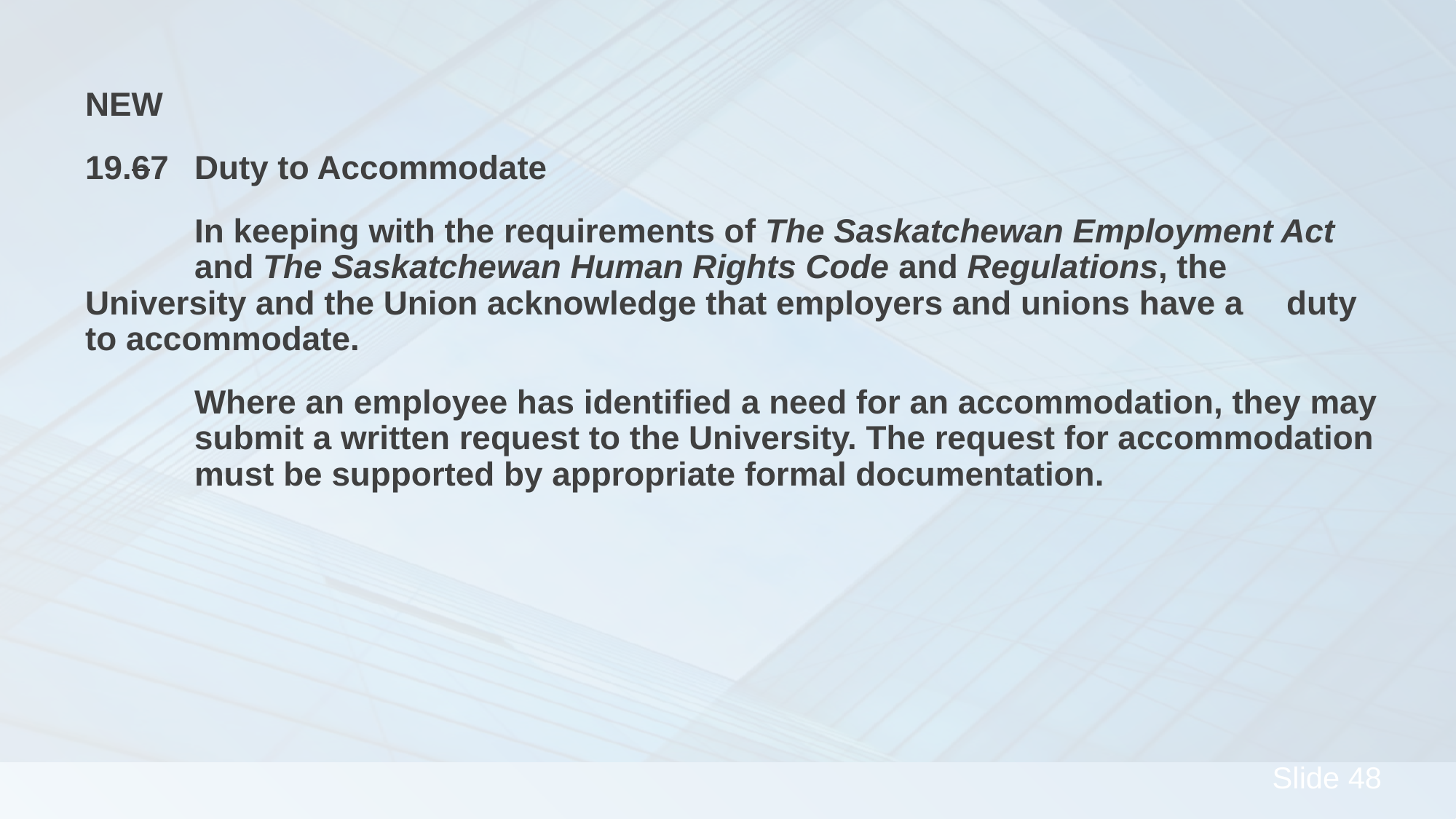

NEW
19.67	Duty to Accommodate
	In keeping with the requirements of The Saskatchewan Employment Act 	and The Saskatchewan Human Rights Code and Regulations, the 	University and the Union acknowledge that employers and unions have a 	duty to accommodate.
	Where an employee has identified a need for an accommodation, they may 	submit a written request to the University. The request for accommodation 	must be supported by appropriate formal documentation.

#
48